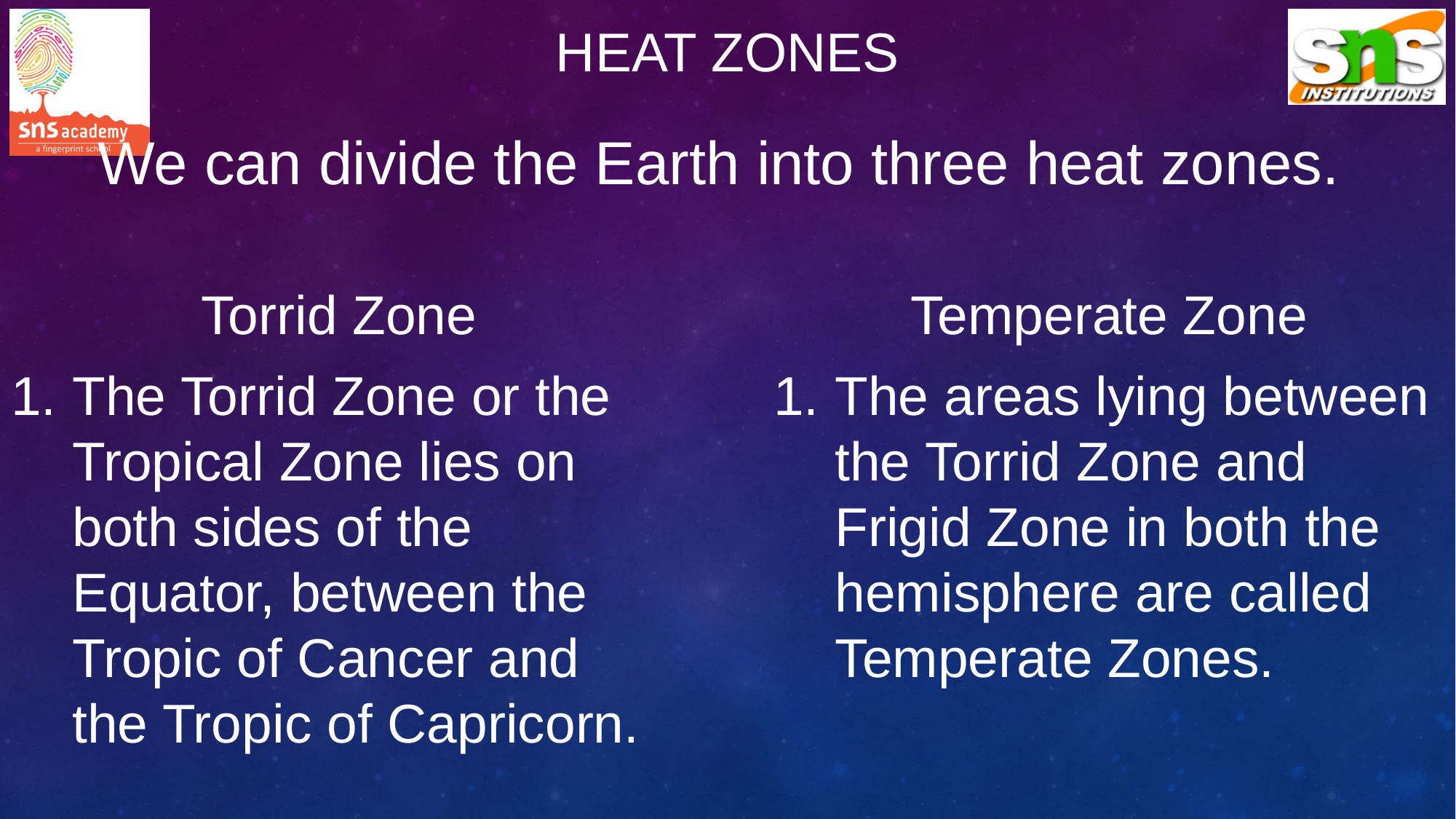

# Heat zones
We can divide the Earth into three heat zones.
Torrid Zone
The Torrid Zone or the Tropical Zone lies on both sides of the Equator, between the Tropic of Cancer and the Tropic of Capricorn.
Temperate Zone
The areas lying between the Torrid Zone and Frigid Zone in both the hemisphere are called Temperate Zones.